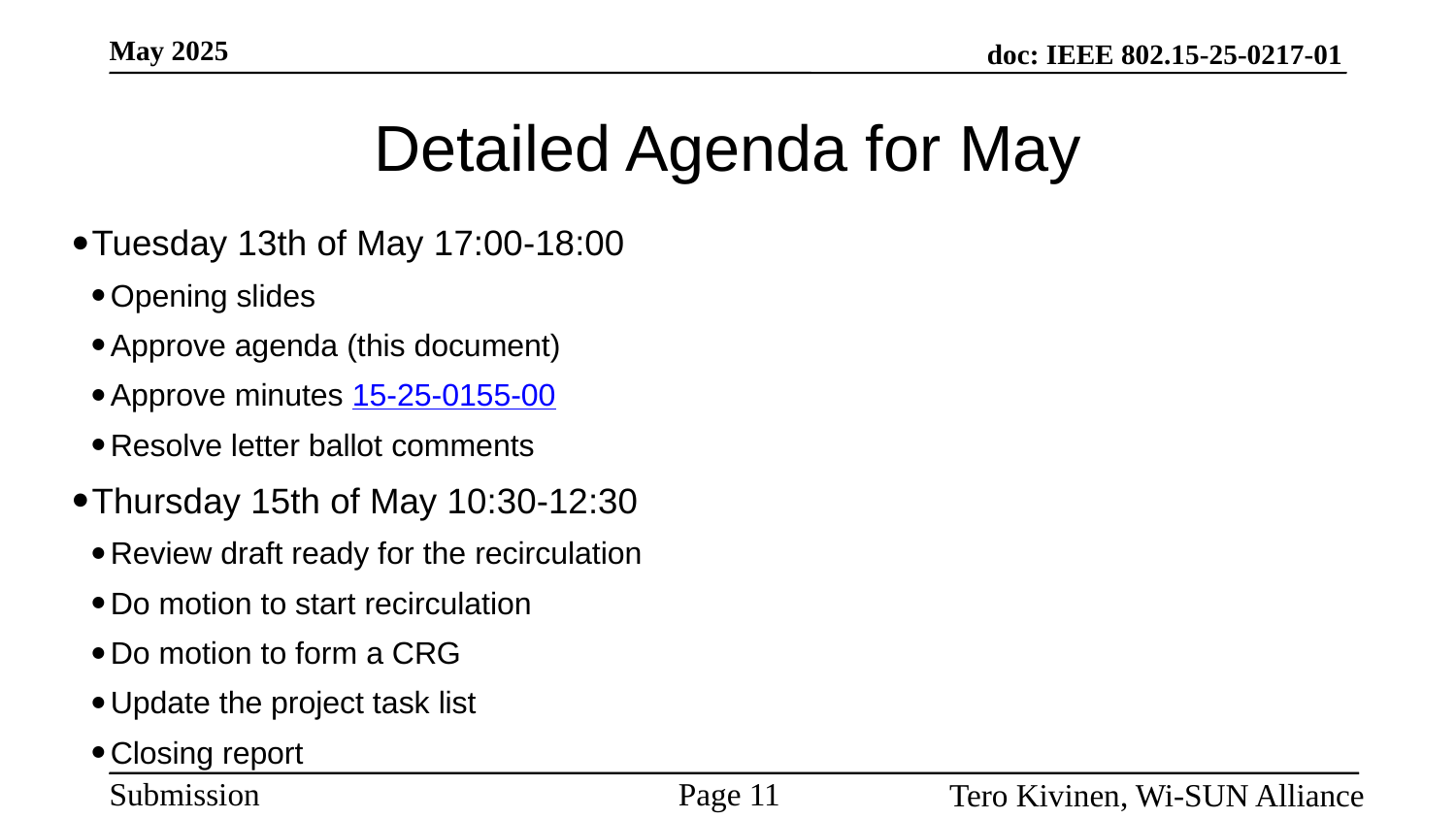

# Detailed Agenda for May
Tuesday 13th of May 17:00-18:00
Opening slides
Approve agenda (this document)
Approve minutes 15-25-0155-00
Resolve letter ballot comments
Thursday 15th of May 10:30-12:30
Review draft ready for the recirculation
Do motion to start recirculation
Do motion to form a CRG
Update the project task list
Closing report